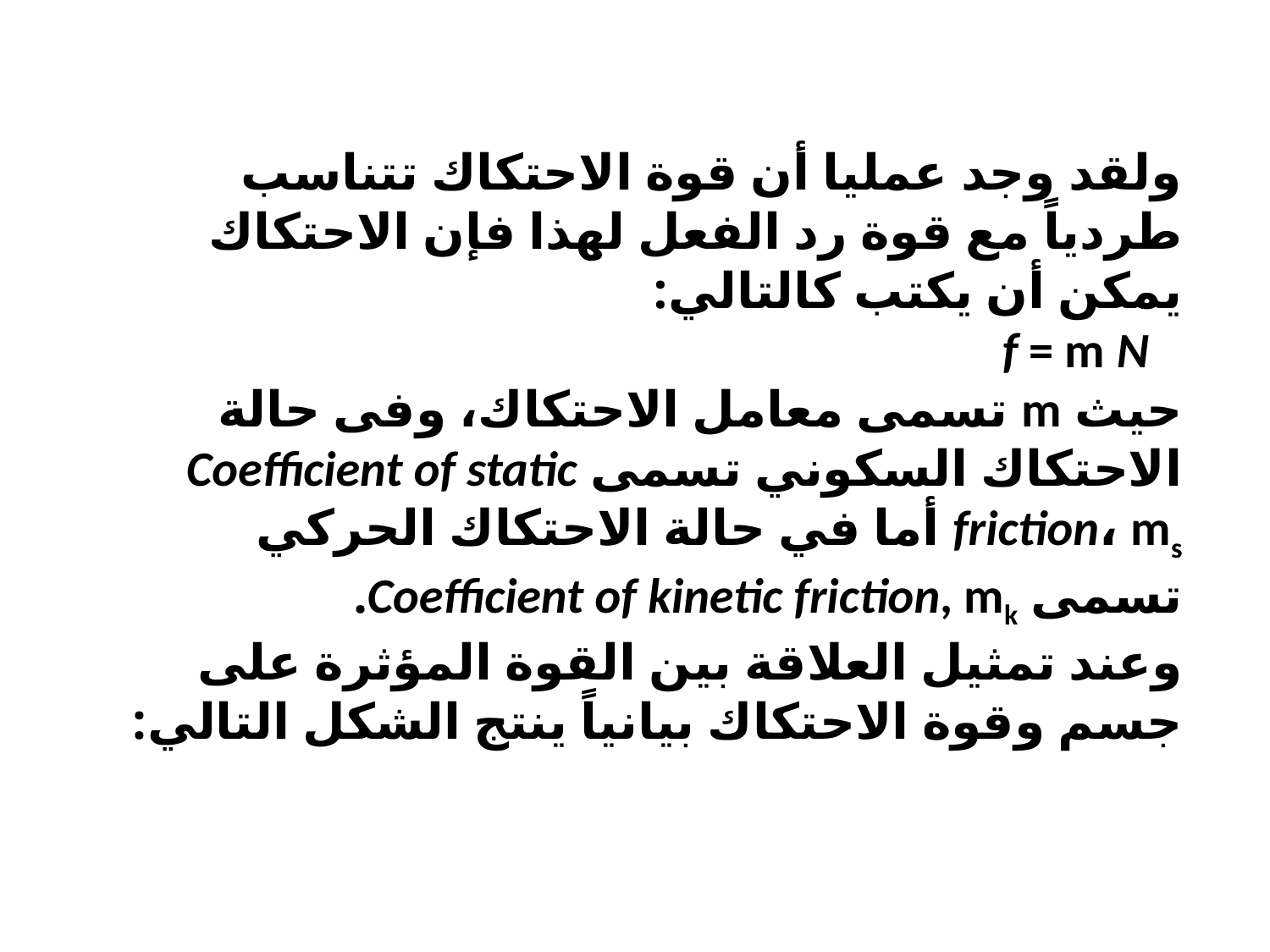

ولقد وجد عمليا أن قوة الاحتكاك تتناسب طردياً مع قوة رد الفعل لهذا فإن الاحتكاك يمكن أن يكتب كالتالي:
f = m N
حيث m تسمى معامل الاحتكاك، وفى حالة الاحتكاك السكوني تسمى Coefficient of static friction، ms أما في حالة الاحتكاك الحركي تسمى Coefficient of kinetic friction, mk.
وعند تمثيل العلاقة بين القوة المؤثرة على جسم وقوة الاحتكاك بيانياً ينتج الشكل التالي: